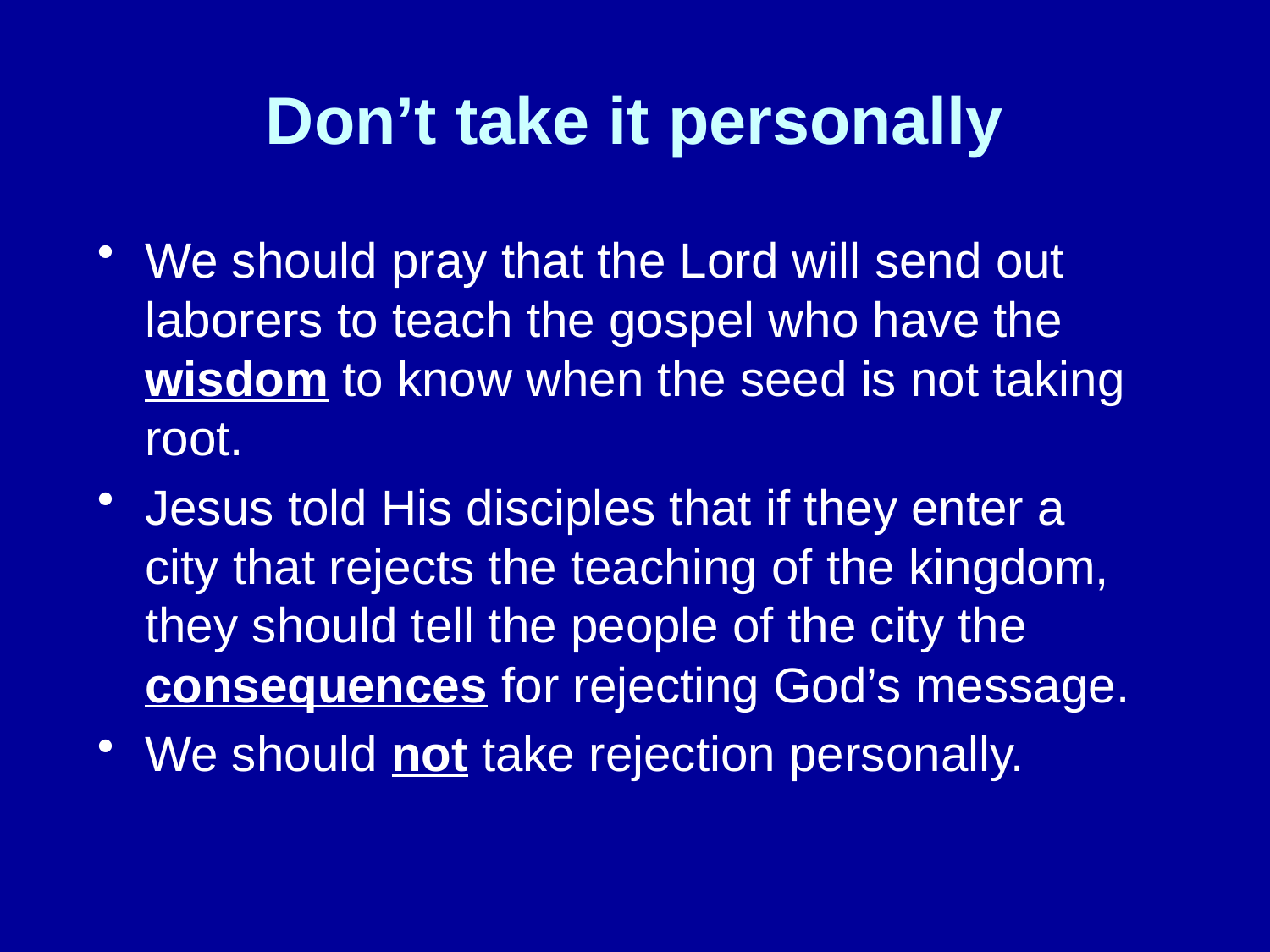

# Don’t take it personally
We should pray that the Lord will send out laborers to teach the gospel who have the wisdom to know when the seed is not taking root.
Jesus told His disciples that if they enter a city that rejects the teaching of the kingdom, they should tell the people of the city the consequences for rejecting God’s message.
We should not take rejection personally.